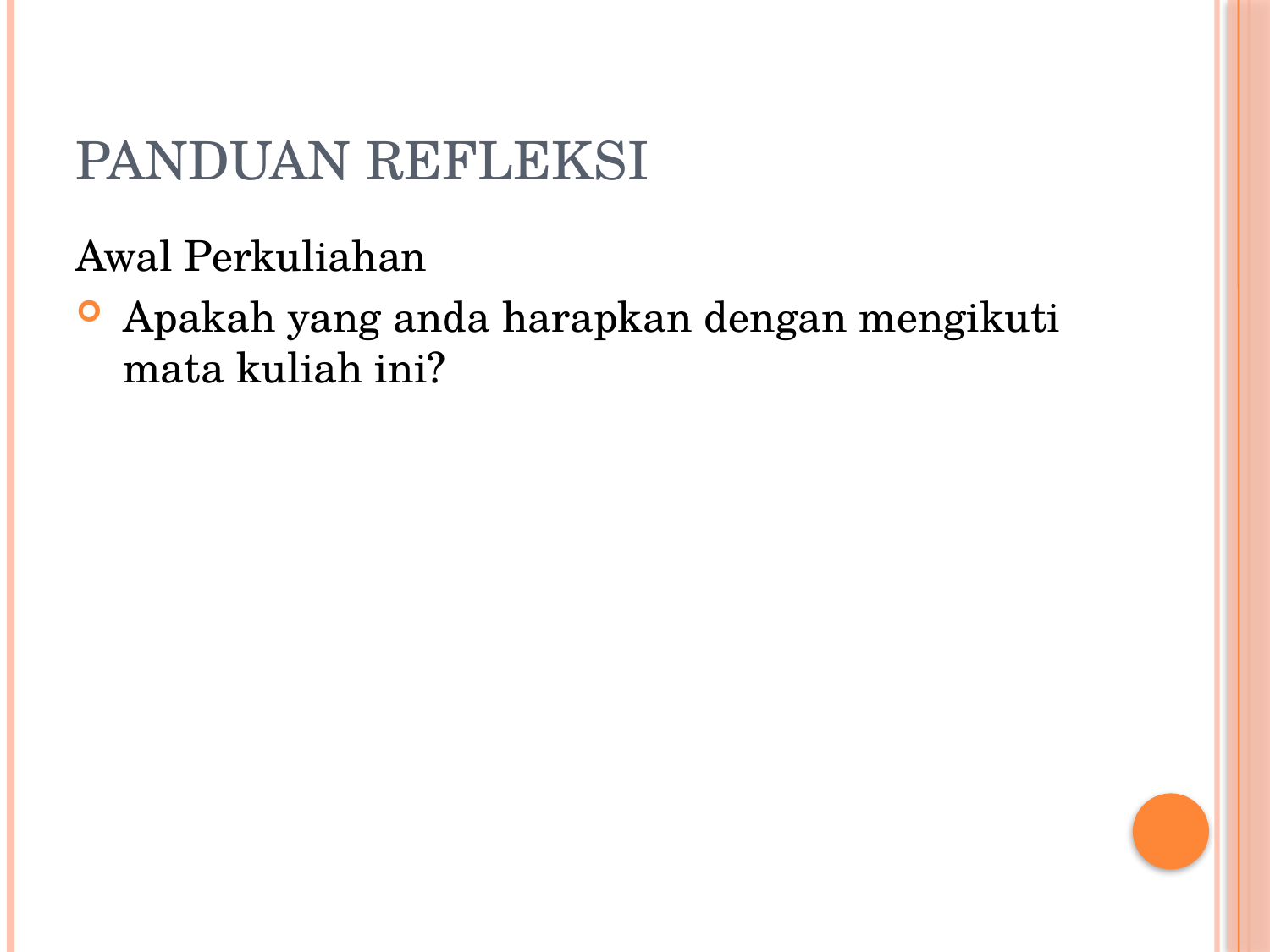

# Panduan Refleksi
Awal Perkuliahan
Apakah yang anda harapkan dengan mengikuti mata kuliah ini?